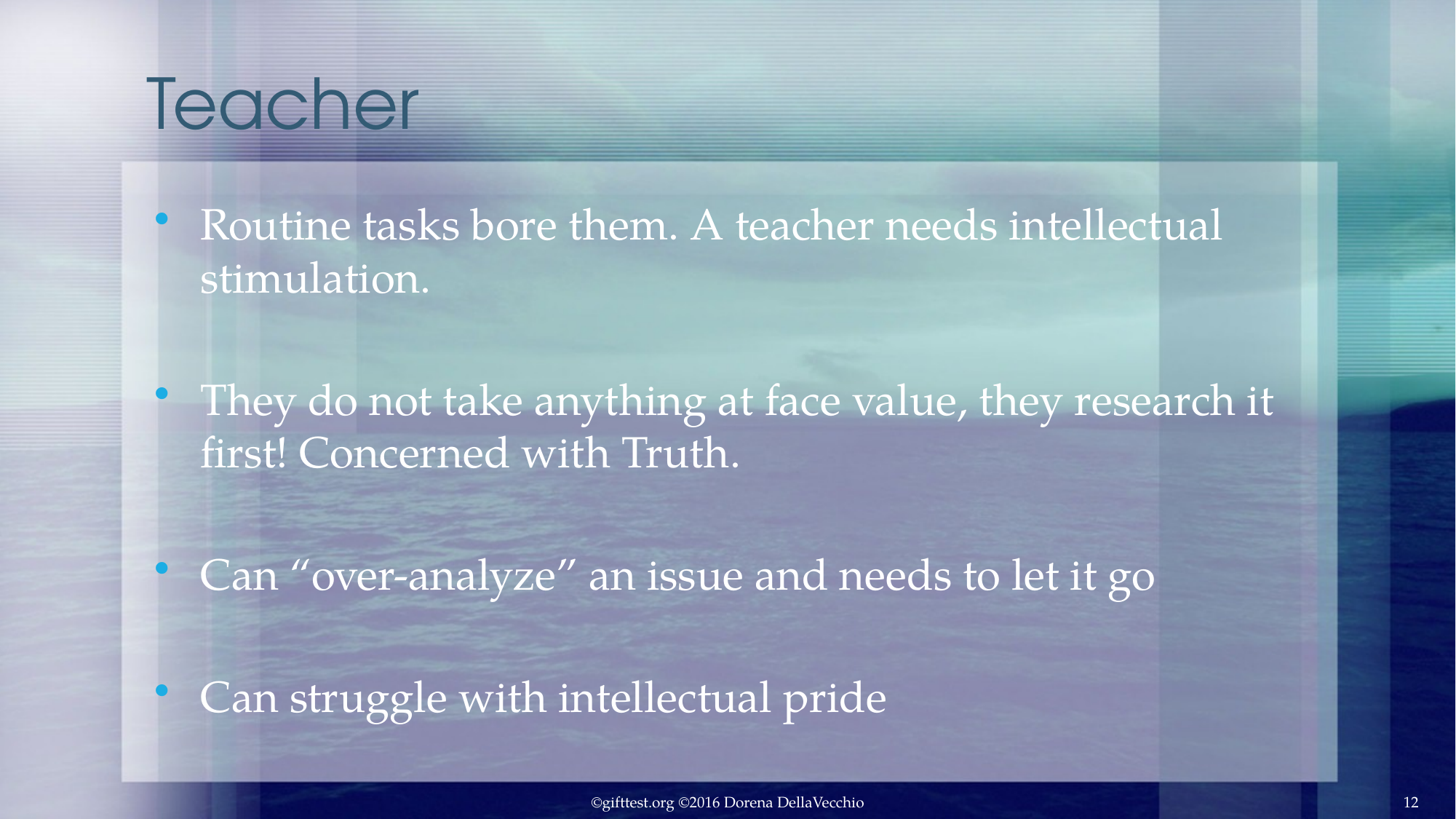

# Teacher
Routine tasks bore them. A teacher needs intellectual stimulation.

They do not take anything at face value, they research it first! Concerned with Truth.

Can “over-analyze” an issue and needs to let it go

Can struggle with intellectual pride

©gifttest.org ©2016 Dorena DellaVecchio
12